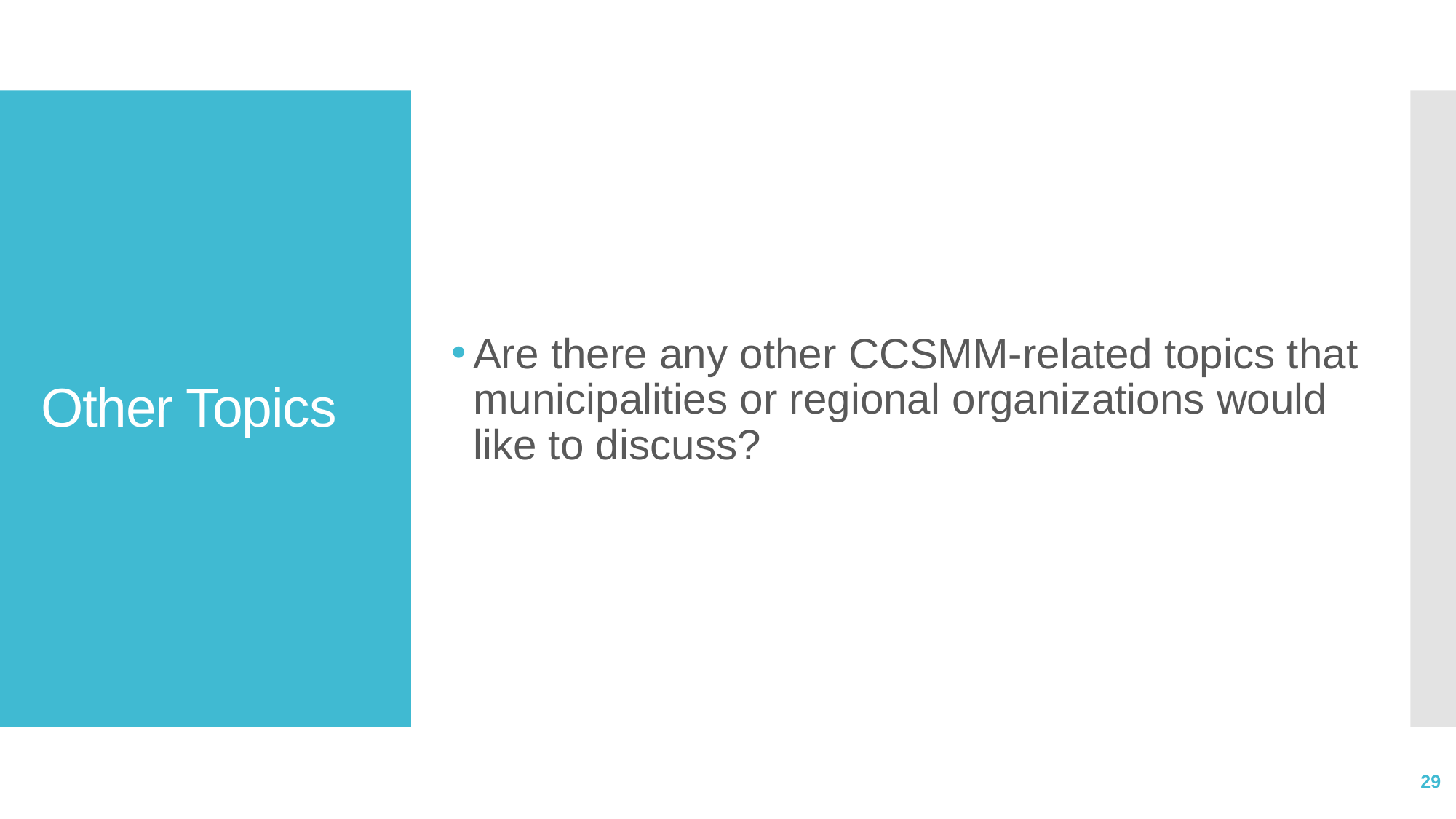

Are there any other CCSMM-related topics that municipalities or regional organizations would like to discuss?

# Other Topics
29